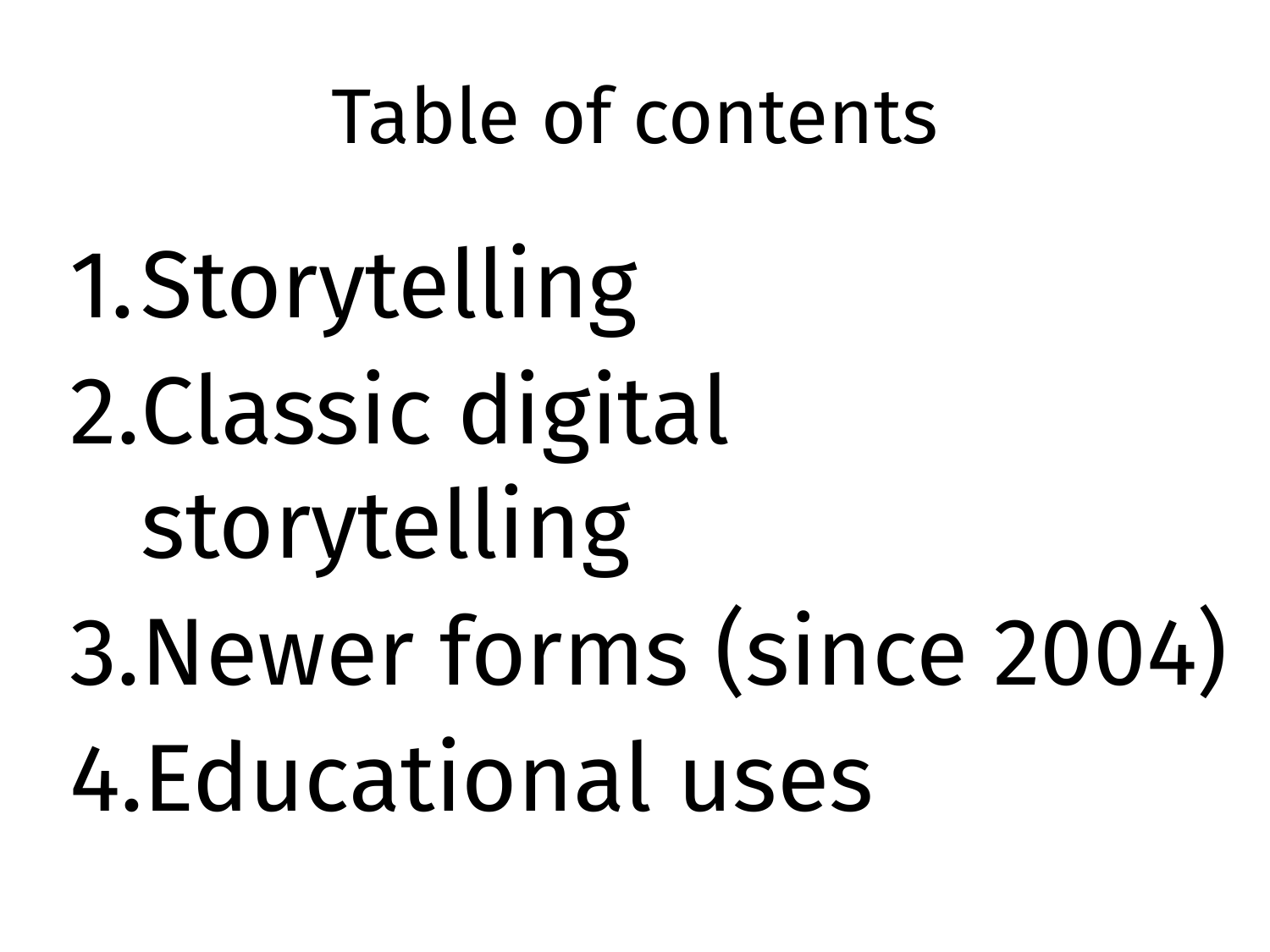

Table of contents
Storytelling
Classic digital storytelling
Newer forms (since 2004)
Educational uses